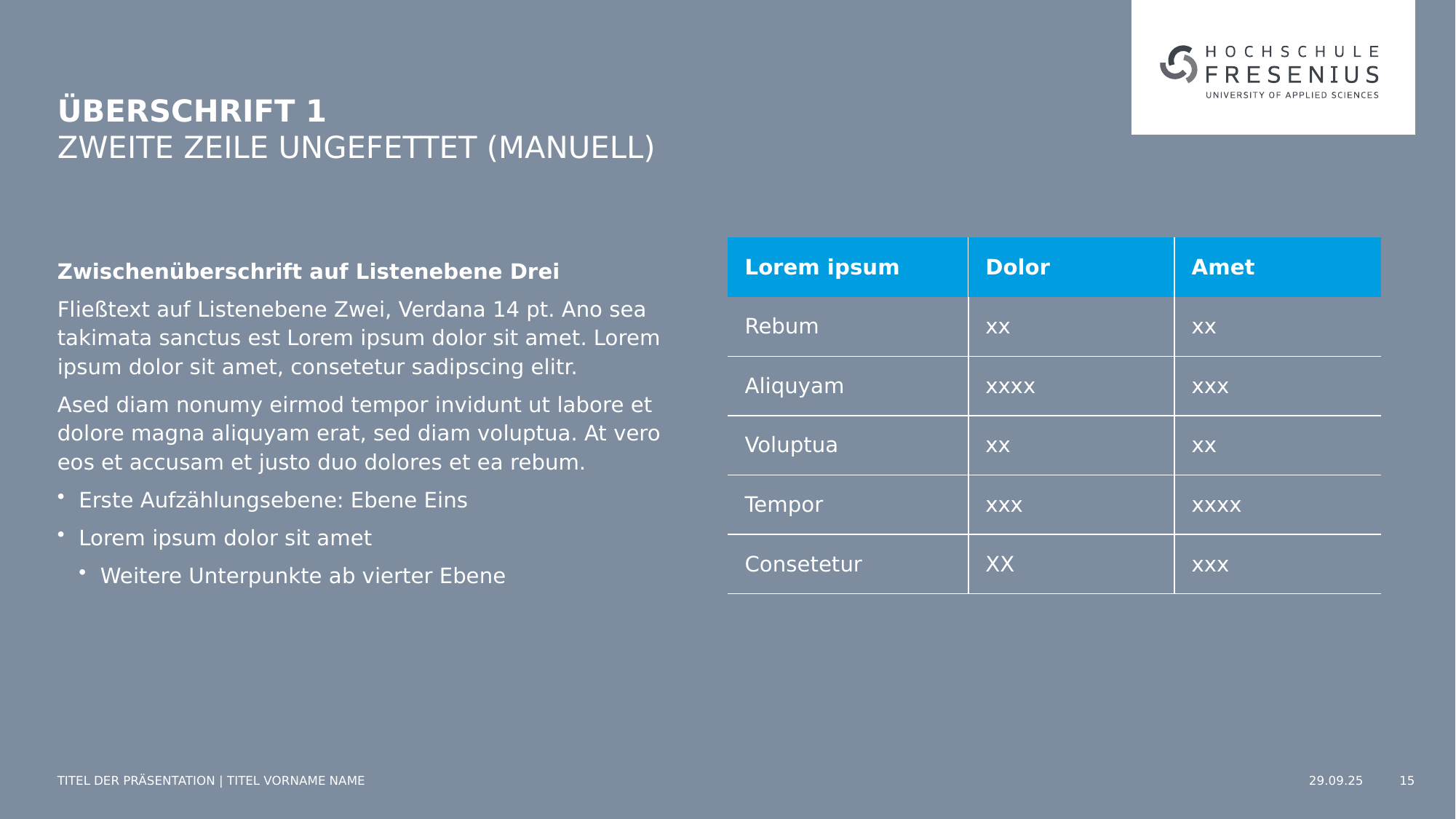

# ÜBERSCHRIFT 1 zweite Zeile ungefettet (Manuell)
Zwischenüberschrift auf Listenebene Drei
Fließtext auf Listenebene Zwei, Verdana 14 pt. Ano sea takimata sanctus est Lorem ipsum dolor sit amet. Lorem ipsum dolor sit amet, consetetur sadipscing elitr.
Ased diam nonumy eirmod tempor invidunt ut labore et dolore magna aliquyam erat, sed diam voluptua. At vero eos et accusam et justo duo dolores et ea rebum.
Erste Aufzählungsebene: Ebene Eins
Lorem ipsum dolor sit amet
Weitere Unterpunkte ab vierter Ebene
| Lorem ipsum | Dolor | Amet |
| --- | --- | --- |
| Rebum | xx | xx |
| Aliquyam | xxxx | xxx |
| Voluptua | xx | xx |
| Tempor | xxx | xxxx |
| Consetetur | XX | xxx |
TITEL DER PRÄSENTATION | TITEL VORNAME NAME
29.09.25
15